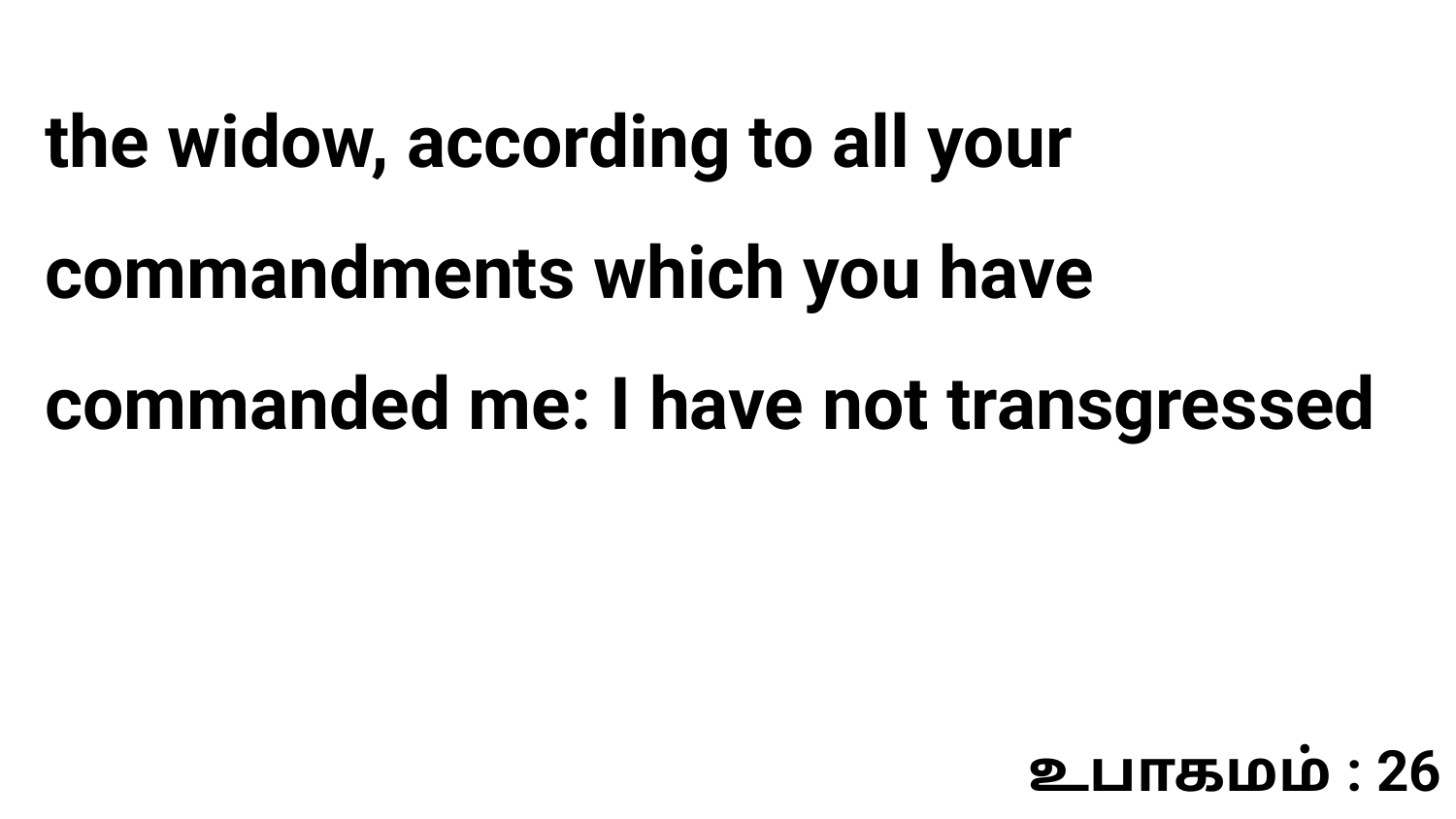

the widow, according to all your commandments which you have commanded me: I have not transgressed
உபாகமம் : 26